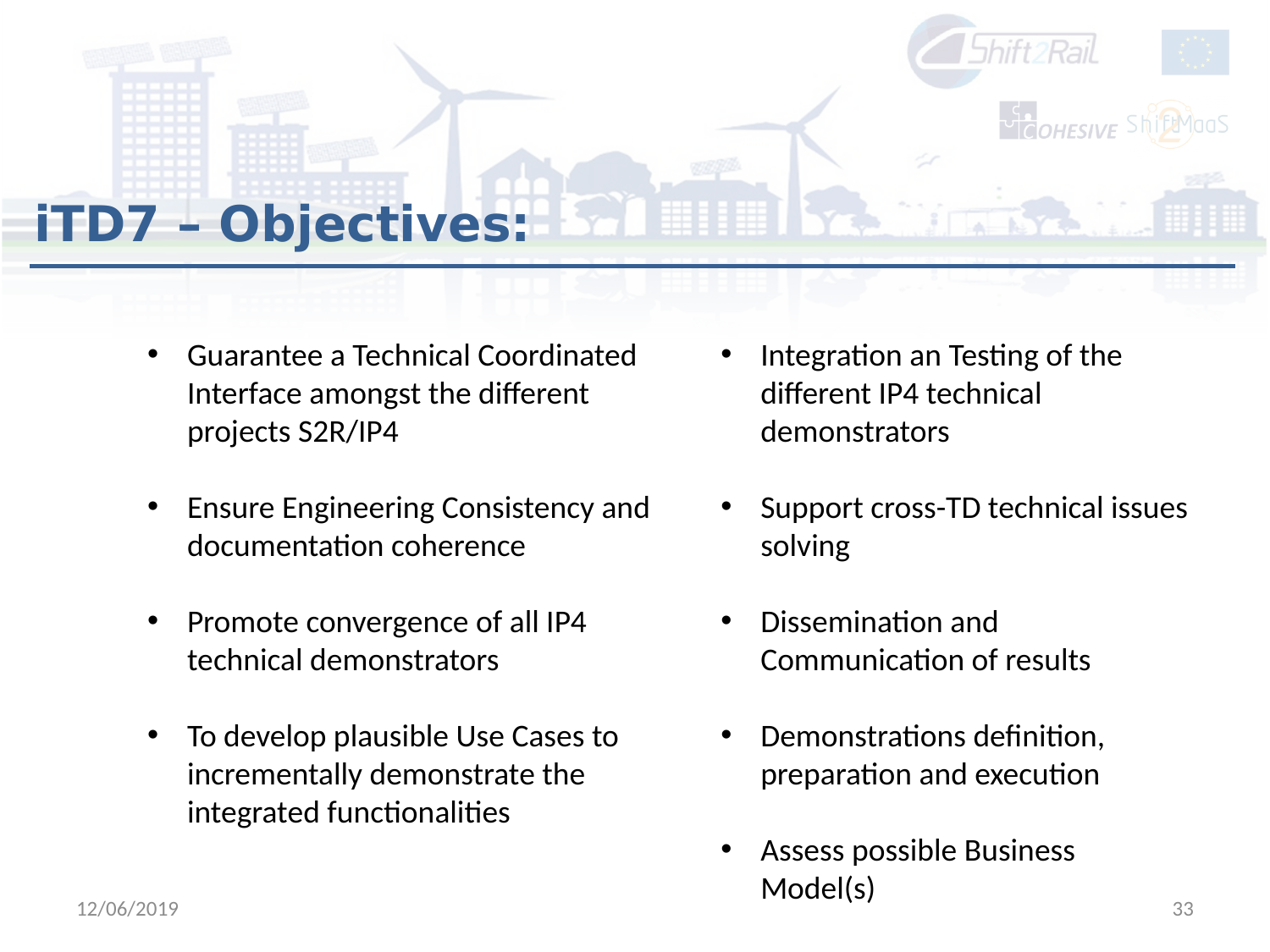

iTD7 – Objectives:
Integration an Testing of the different IP4 technical demonstrators

Support cross-TD technical issues solving

Dissemination and Communication of results

Demonstrations definition, preparation and execution

Assess possible Business Model(s)
Guarantee a Technical Coordinated Interface amongst the different projects S2R/IP4

Ensure Engineering Consistency and documentation coherence

Promote convergence of all IP4 technical demonstrators

To develop plausible Use Cases to incrementally demonstrate the integrated functionalities

12/06/2019
33